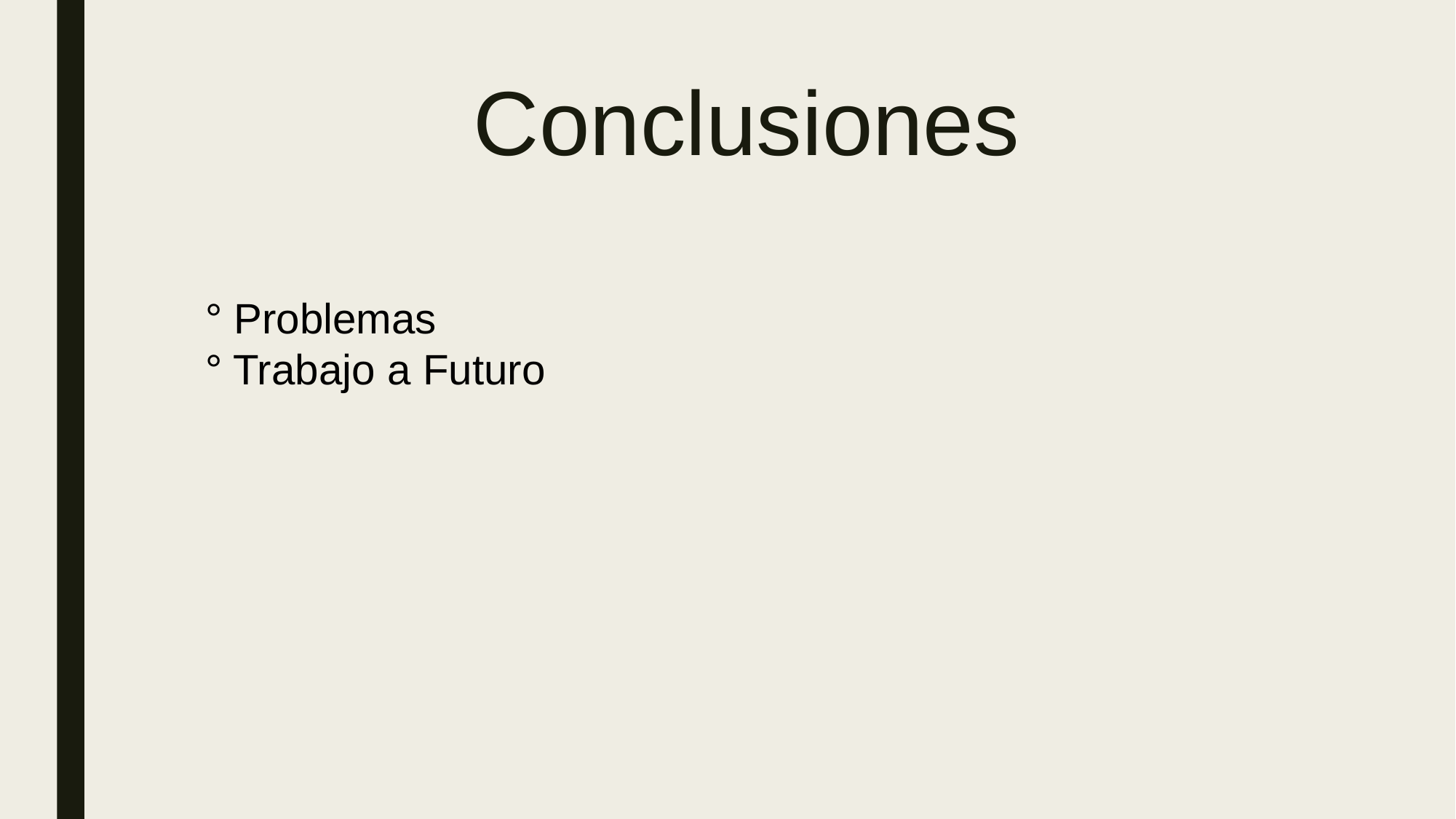

# Conclusiones
° Problemas
° Trabajo a Futuro